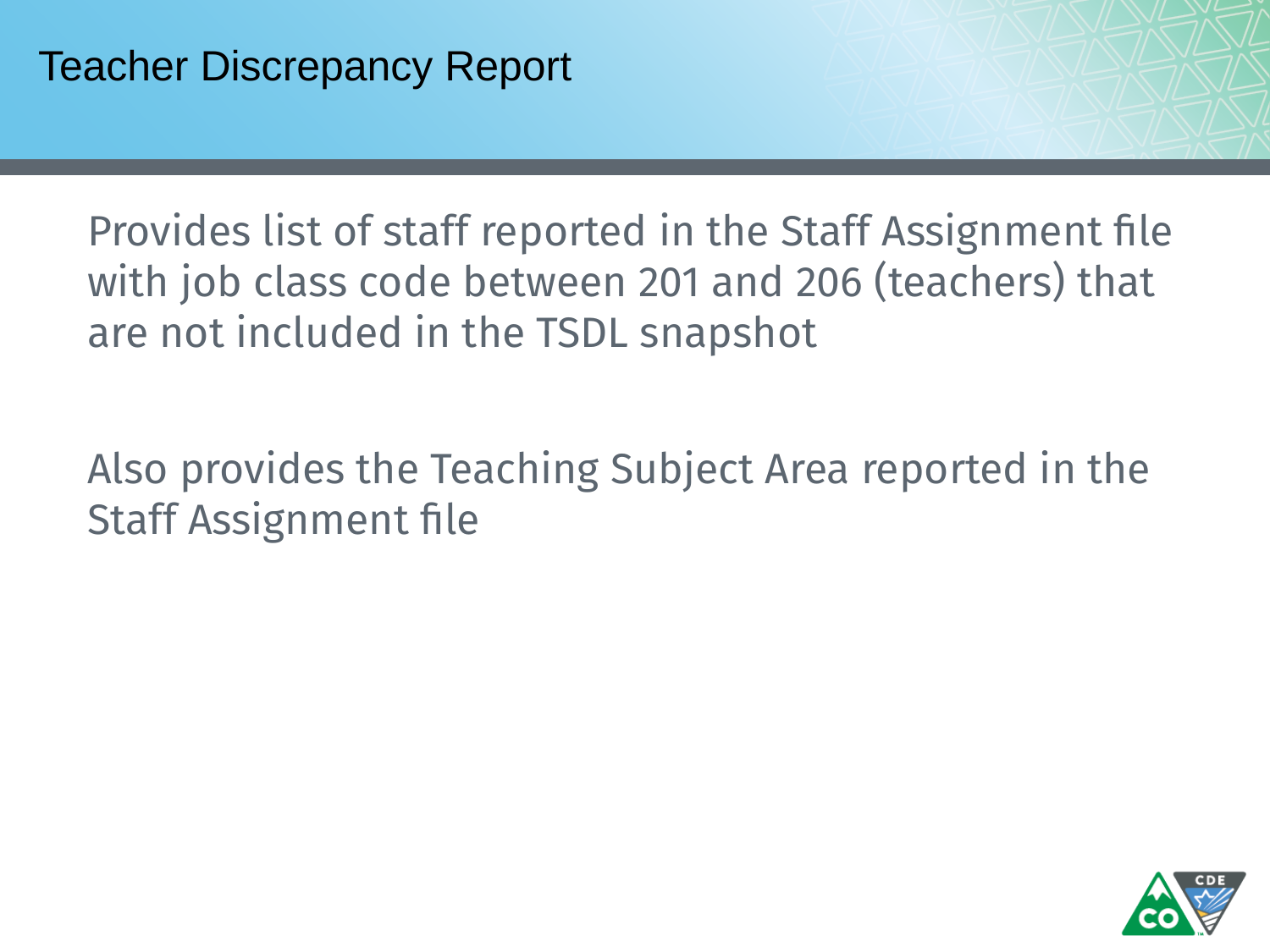

# Teacher Discrepancy Report
Provides list of staff reported in the Staff Assignment file with job class code between 201 and 206 (teachers) that are not included in the TSDL snapshot

Also provides the Teaching Subject Area reported in the Staff Assignment file